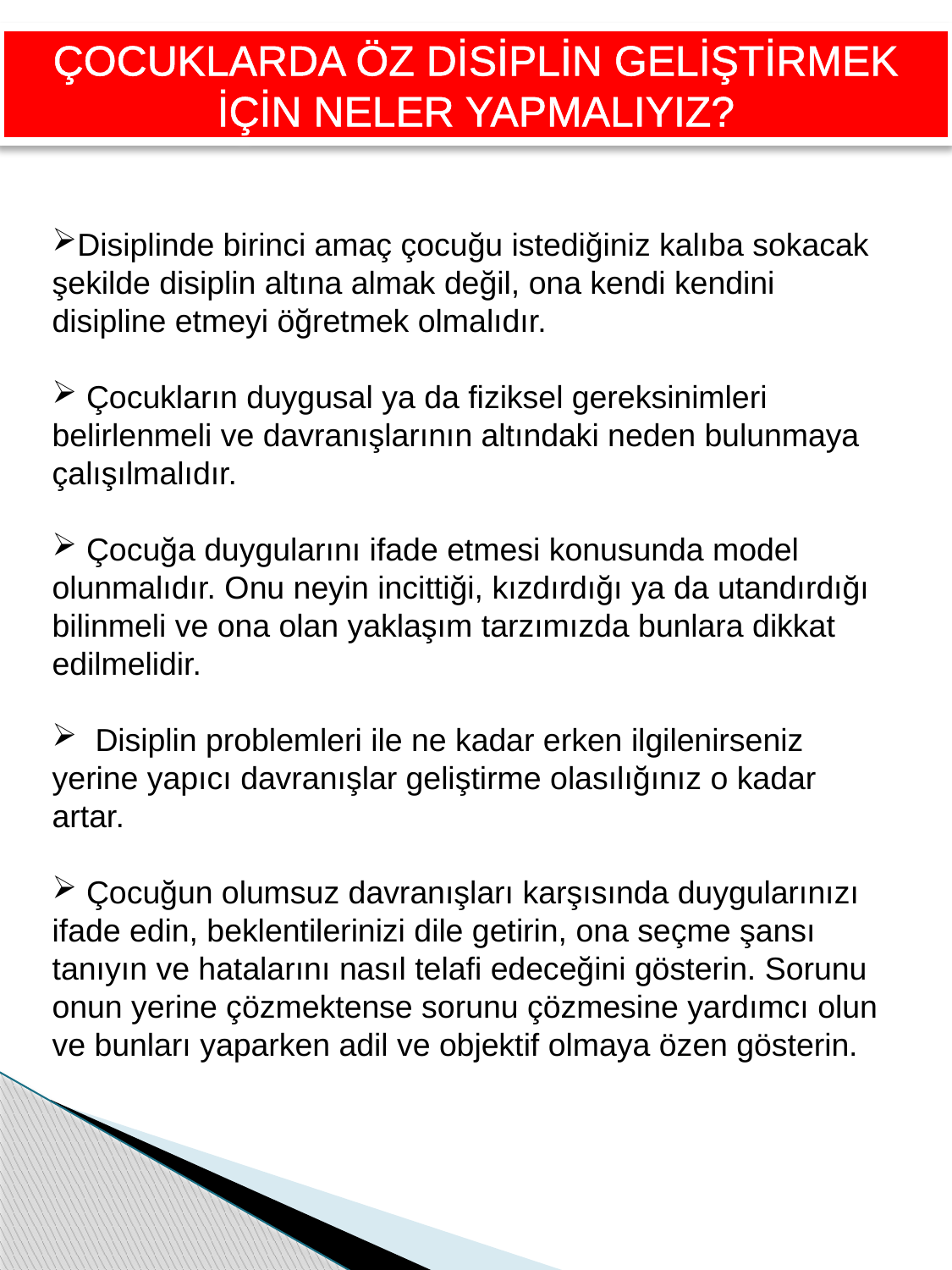

ÇOCUKLARDA ÖZ DİSİPLİN GELİŞTİRMEK İÇİN NELER YAPMALIYIZ?
Disiplinde birinci amaç çocuğu istediğiniz kalıba sokacak şekilde disiplin altına almak değil, ona kendi kendini disipline etmeyi öğretmek olmalıdır.

 Çocukların duygusal ya da fiziksel gereksinimleri belirlenmeli ve davranışlarının altındaki neden bulunmaya çalışılmalıdır.

 Çocuğa duygularını ifade etmesi konusunda model olunmalıdır. Onu neyin incittiği, kızdırdığı ya da utandırdığı bilinmeli ve ona olan yaklaşım tarzımızda bunlara dikkat edilmelidir.

  Disiplin problemleri ile ne kadar erken ilgilenirseniz yerine yapıcı davranışlar geliştirme olasılığınız o kadar artar.

 Çocuğun olumsuz davranışları karşısında duygularınızı ifade edin, beklentilerinizi dile getirin, ona seçme şansı tanıyın ve hatalarını nasıl telafi edeceğini gösterin. Sorunu onun yerine çözmektense sorunu çözmesine yardımcı olun ve bunları yaparken adil ve objektif olmaya özen gösterin.